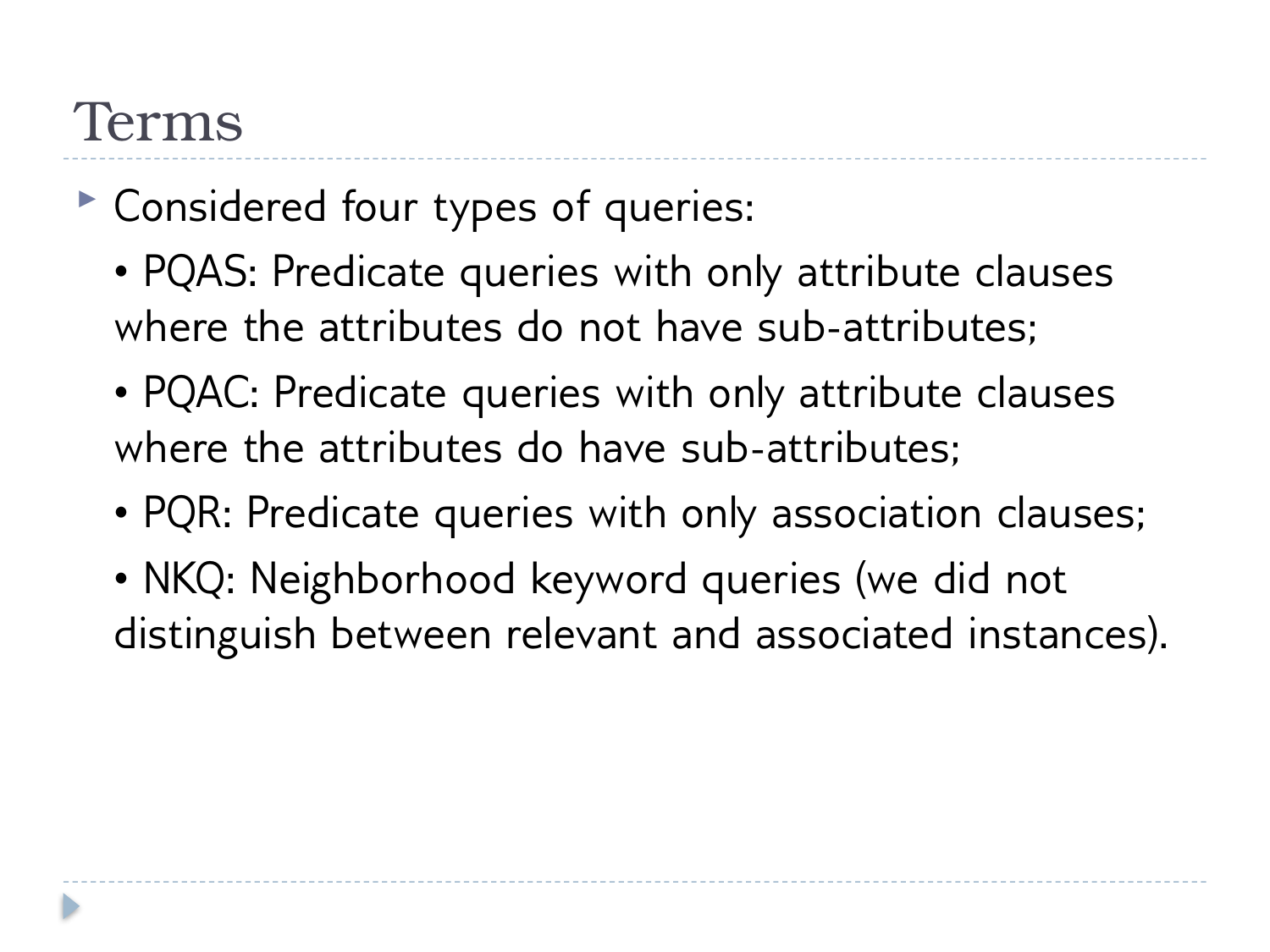

# Terms
Considered four types of queries:
	• PQAS: Predicate queries with only attribute clauses where the attributes do not have sub-attributes;
	• PQAC: Predicate queries with only attribute clauses where the attributes do have sub-attributes;
	• PQR: Predicate queries with only association clauses;
	• NKQ: Neighborhood keyword queries (we did not distinguish between relevant and associated instances).